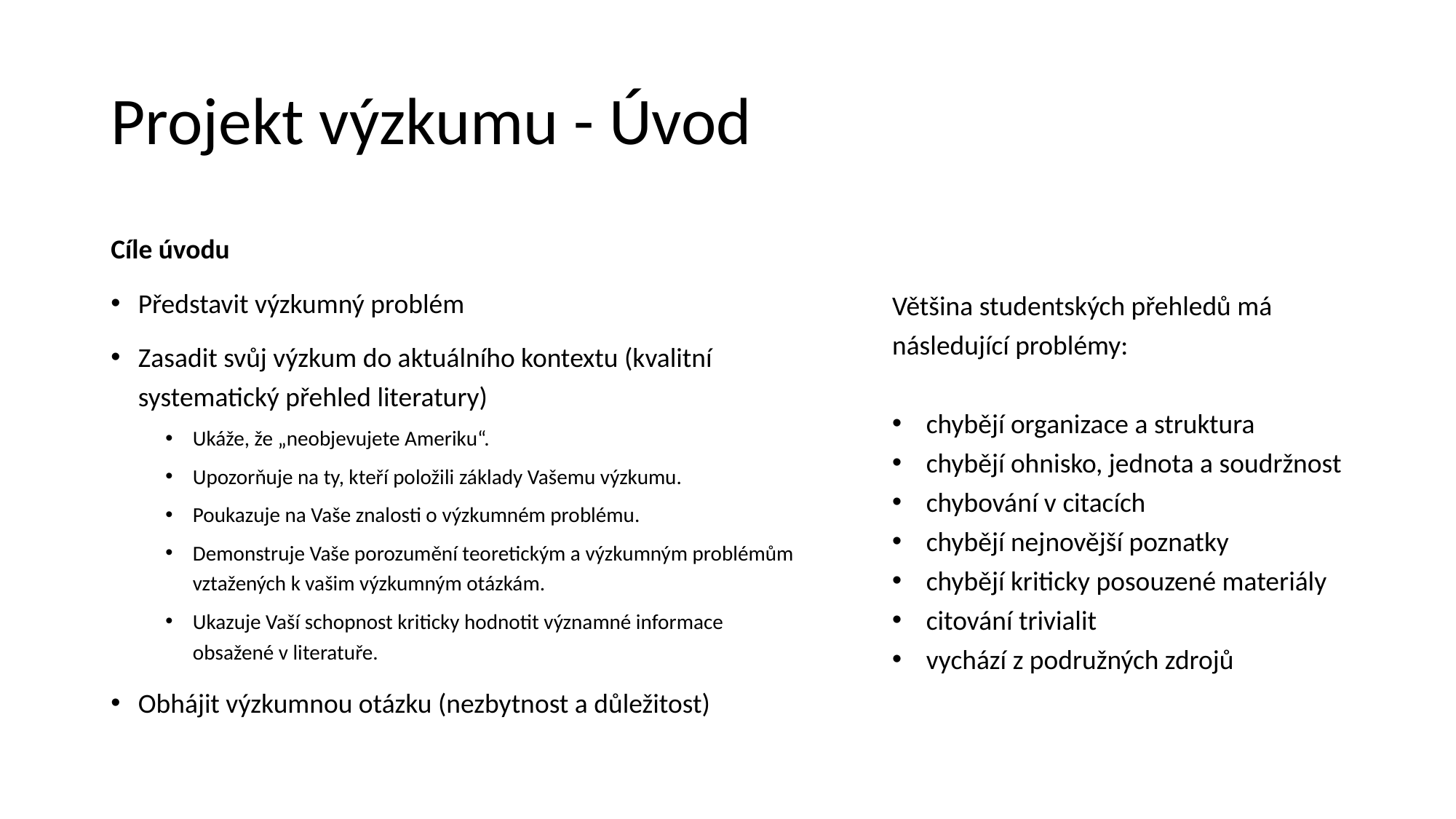

# Projekt výzkumu - Úvod
Cíle úvodu
Představit výzkumný problém
Zasadit svůj výzkum do aktuálního kontextu (kvalitní systematický přehled literatury)
Ukáže, že „neobjevujete Ameriku“.
Upozorňuje na ty, kteří položili základy Vašemu výzkumu.
Poukazuje na Vaše znalosti o výzkumném problému.
Demonstruje Vaše porozumění teoretickým a výzkumným problémům vztažených k vašim výzkumným otázkám.
Ukazuje Vaší schopnost kriticky hodnotit významné informace obsažené v literatuře.
Obhájit výzkumnou otázku (nezbytnost a důležitost)

Většina studentských přehledů má následující problémy:

chybějí organizace a struktura
chybějí ohnisko, jednota a soudržnost
chybování v citacích
chybějí nejnovější poznatky
chybějí kriticky posouzené materiály
citování trivialit
vychází z podružných zdrojů